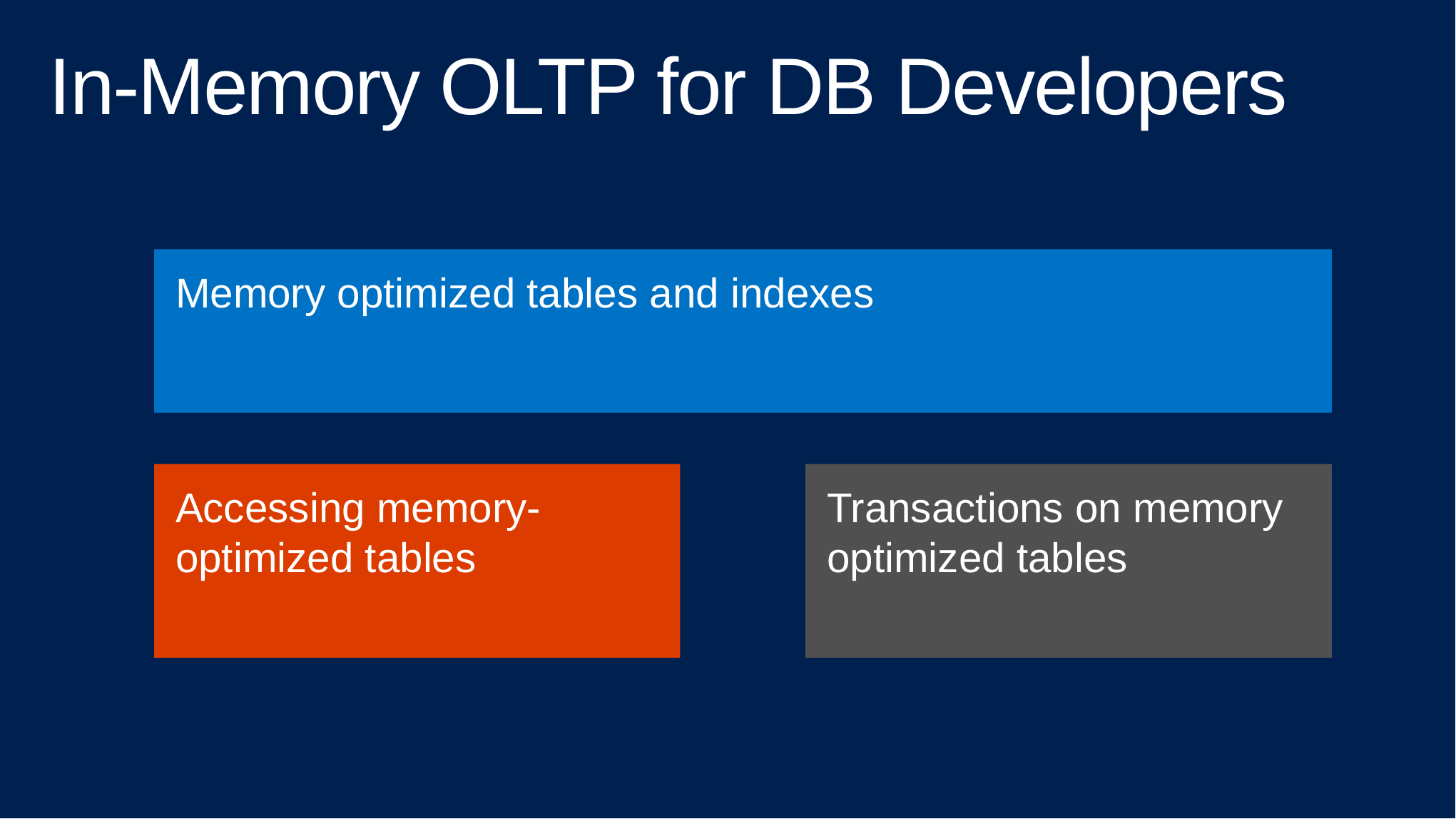

# In-Memory OLTP for DB Developers

Memory optimized tables and indexes

Accessing memory-optimized tables
Transactions on memory optimized tables